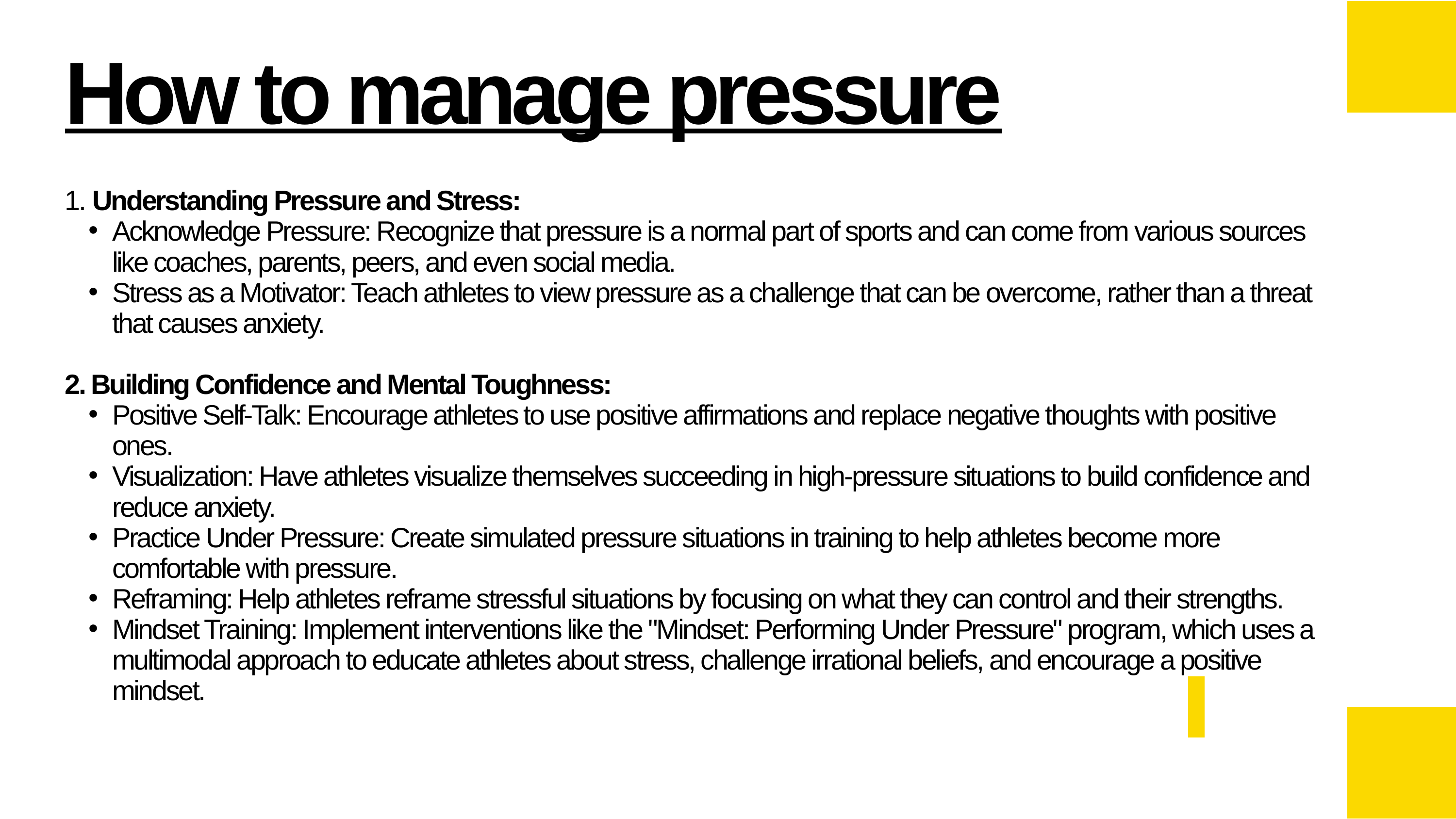

How to manage pressure
1. Understanding Pressure and Stress:
Acknowledge Pressure: Recognize that pressure is a normal part of sports and can come from various sources like coaches, parents, peers, and even social media.
Stress as a Motivator: Teach athletes to view pressure as a challenge that can be overcome, rather than a threat that causes anxiety.

2. Building Confidence and Mental Toughness:
Positive Self-Talk: Encourage athletes to use positive affirmations and replace negative thoughts with positive ones.
Visualization: Have athletes visualize themselves succeeding in high-pressure situations to build confidence and reduce anxiety.
Practice Under Pressure: Create simulated pressure situations in training to help athletes become more comfortable with pressure.
Reframing: Help athletes reframe stressful situations by focusing on what they can control and their strengths.
Mindset Training: Implement interventions like the "Mindset: Performing Under Pressure" program, which uses a multimodal approach to educate athletes about stress, challenge irrational beliefs, and encourage a positive mindset.